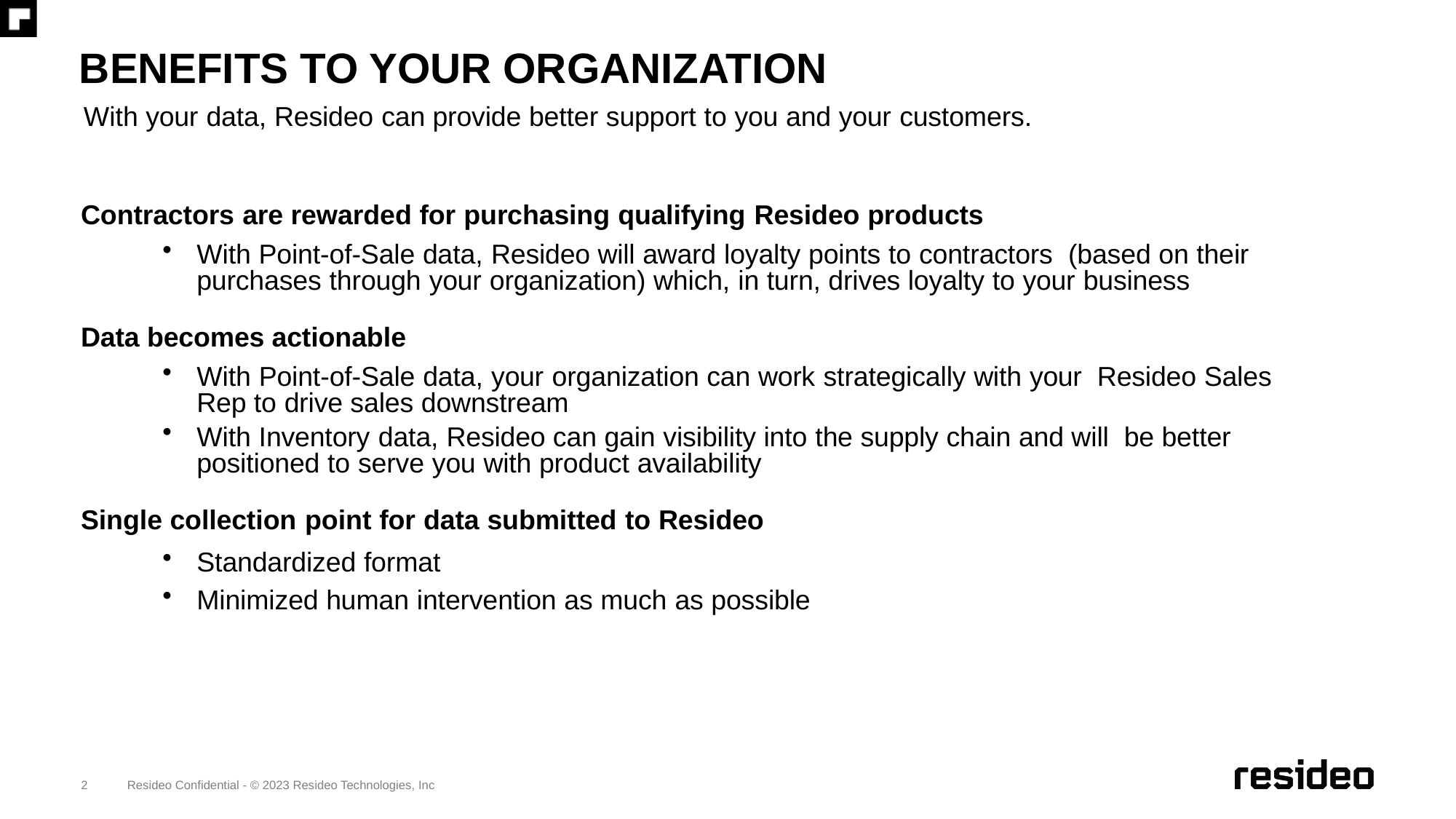

# BENEFITS TO YOUR ORGANIZATION
With your data, Resideo can provide better support to you and your customers.

Contractors are rewarded for purchasing qualifying Resideo products
With Point-of-Sale data, Resideo will award loyalty points to contractors  (based on their purchases through your organization) which, in turn, drives loyalty to your business
Data becomes actionable
With Point-of-Sale data, your organization can work strategically with your  Resideo Sales Rep to drive sales downstream
With Inventory data, Resideo can gain visibility into the supply chain and will  be better positioned to serve you with product availability
Single collection point for data submitted to Resideo
Standardized format
Minimized human intervention as much as possible